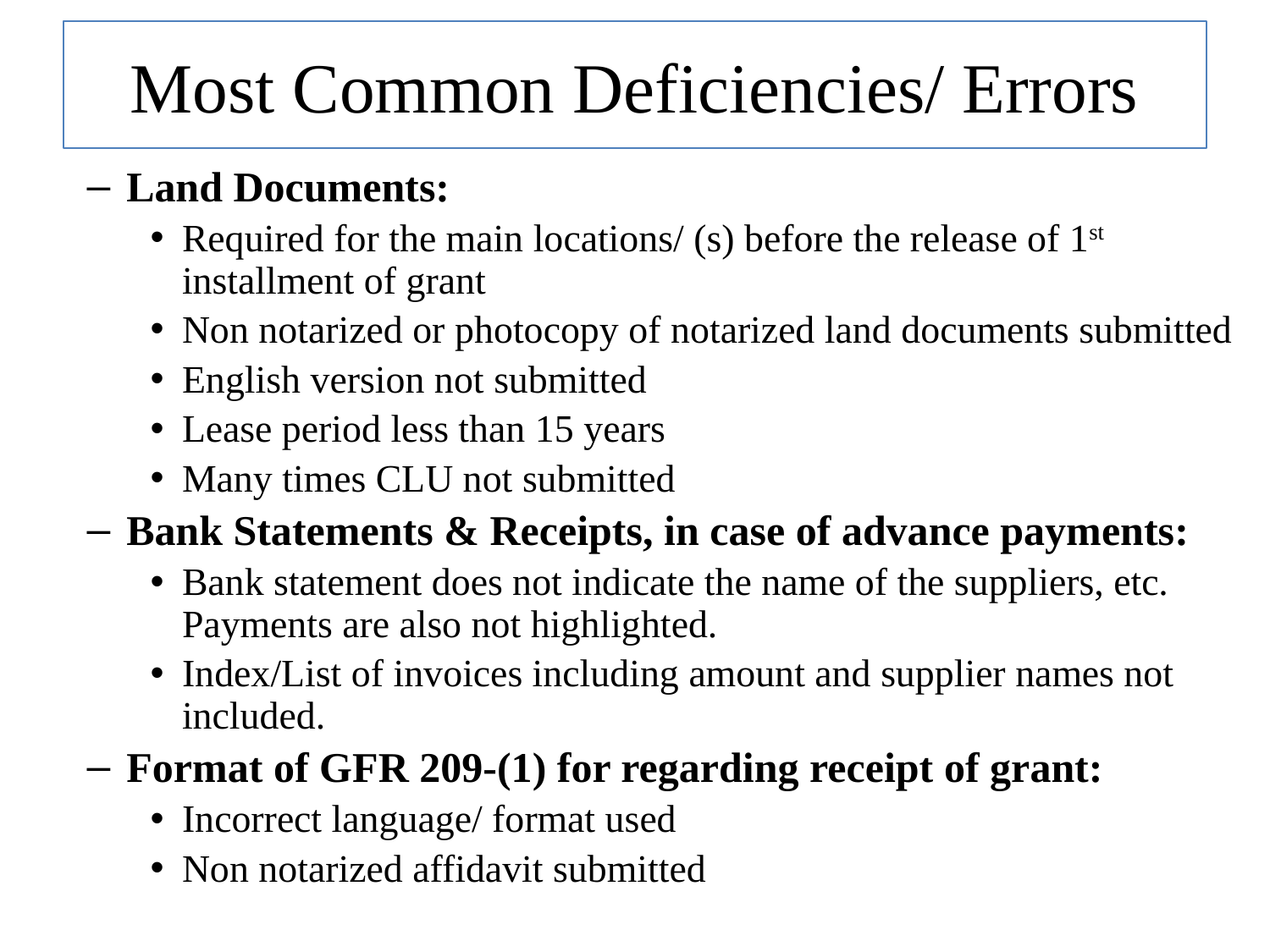

# Most Common Deficiencies/ Errors
Land Documents:
Required for the main locations/ (s) before the release of 1st installment of grant
Non notarized or photocopy of notarized land documents submitted
English version not submitted
Lease period less than 15 years
Many times CLU not submitted
Bank Statements & Receipts, in case of advance payments:
Bank statement does not indicate the name of the suppliers, etc. Payments are also not highlighted.
Index/List of invoices including amount and supplier names not included.
Format of GFR 209-(1) for regarding receipt of grant:
Incorrect language/ format used
Non notarized affidavit submitted